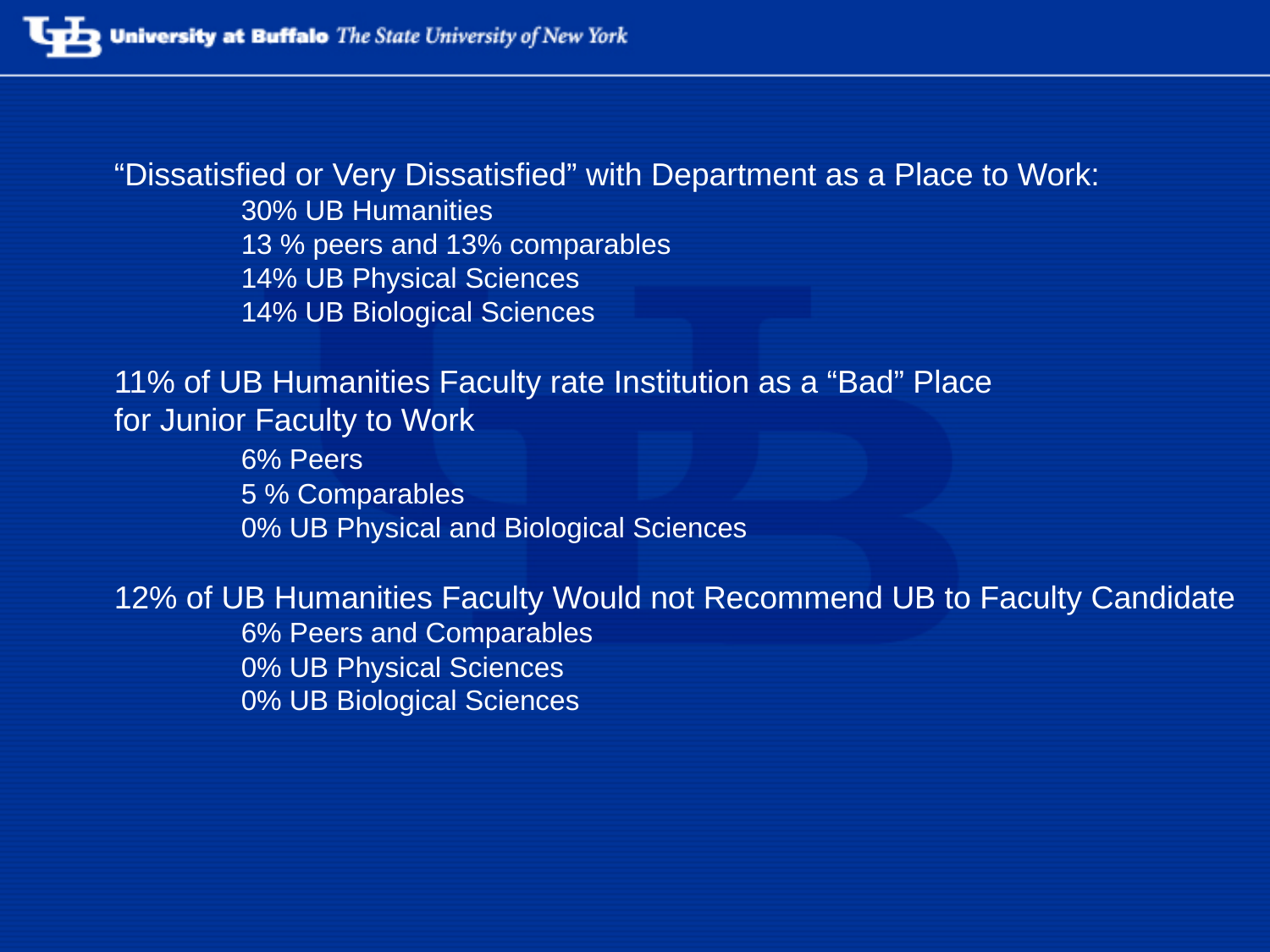

“Dissatisfied or Very Dissatisfied” with Department as a Place to Work:
	30% UB Humanities
	13 % peers and 13% comparables
	14% UB Physical Sciences
	14% UB Biological Sciences

11% of UB Humanities Faculty rate Institution as a “Bad” Place
for Junior Faculty to Work
	6% Peers
	5 % Comparables
	0% UB Physical and Biological Sciences

12% of UB Humanities Faculty Would not Recommend UB to Faculty Candidate
	6% Peers and Comparables
	0% UB Physical Sciences
	0% UB Biological Sciences